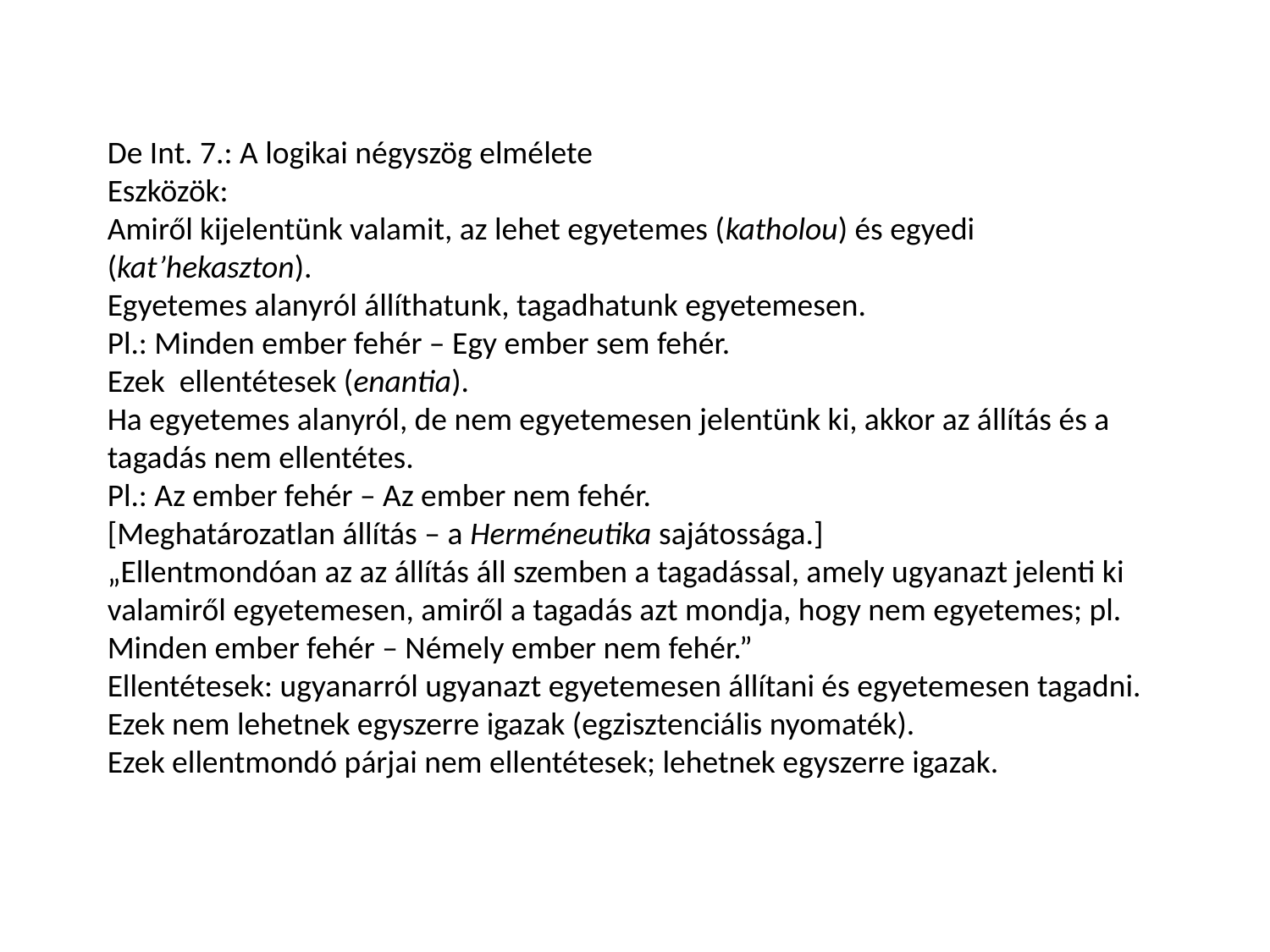

De Int. 7.: A logikai négyszög elmélete
Eszközök:
Amiről kijelentünk valamit, az lehet egyetemes (katholou) és egyedi (kat’hekaszton).
Egyetemes alanyról állíthatunk, tagadhatunk egyetemesen.
Pl.: Minden ember fehér – Egy ember sem fehér.
Ezek  ellentétesek (enantia).
Ha egyetemes alanyról, de nem egyetemesen jelentünk ki, akkor az állítás és a tagadás nem ellentétes.
Pl.: Az ember fehér – Az ember nem fehér.
[Meghatározatlan állítás – a Herméneutika sajátossága.]
„Ellentmondóan az az állítás áll szemben a tagadással, amely ugyanazt jelenti ki valamiről egyetemesen, amiről a tagadás azt mondja, hogy nem egyetemes; pl. Minden ember fehér – Némely ember nem fehér.”
Ellentétesek: ugyanarról ugyanazt egyetemesen állítani és egyetemesen tagadni.
Ezek nem lehetnek egyszerre igazak (egzisztenciális nyomaték).
Ezek ellentmondó párjai nem ellentétesek; lehetnek egyszerre igazak.